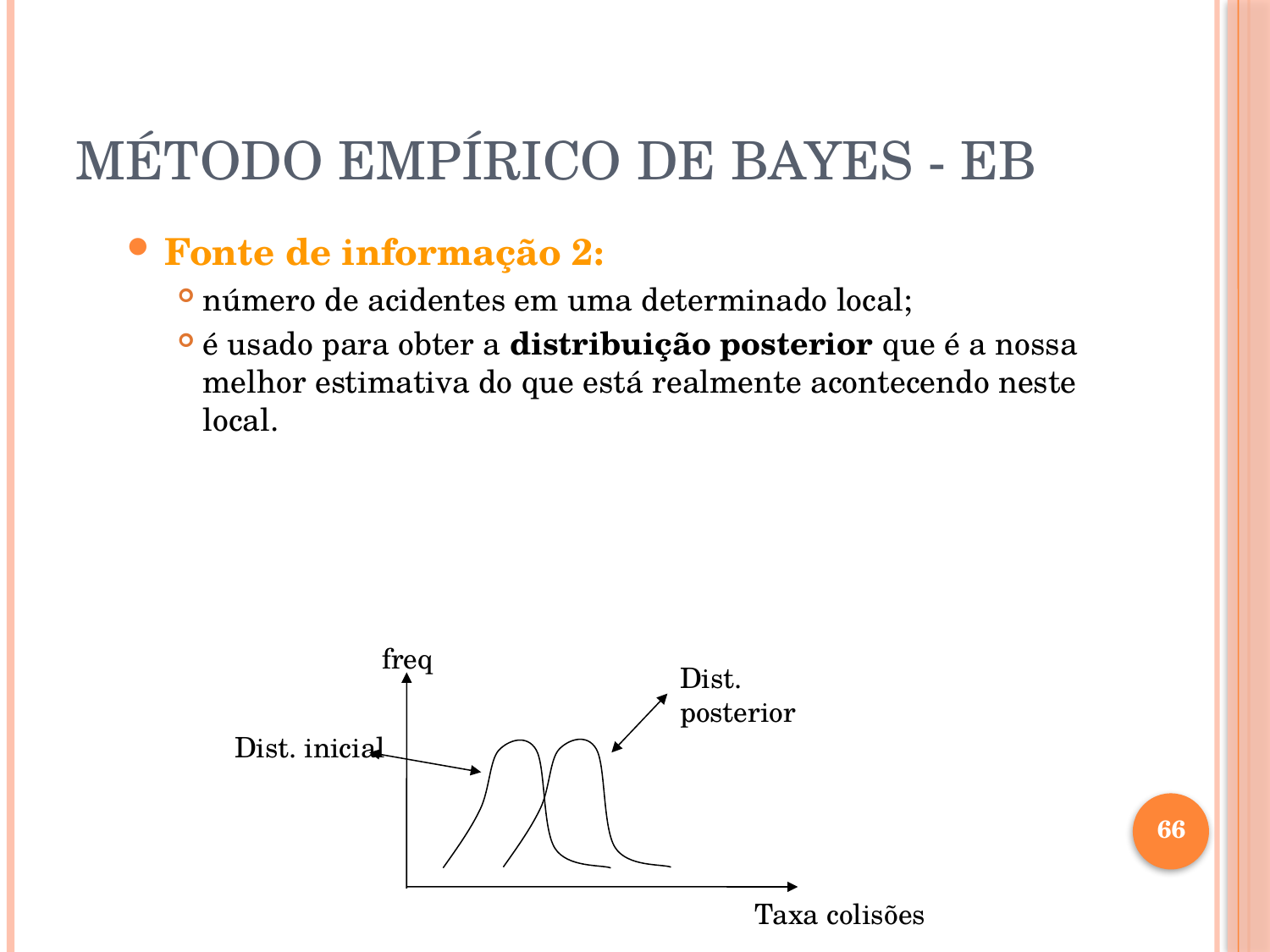

# Método empírico de Bayes - EB
Fonte de informação 2:
número de acidentes em uma determinado local;
é usado para obter a distribuição posterior que é a nossa melhor estimativa do que está realmente acontecendo neste local.
freq
Dist. posterior

Dist. inicial

Taxa colisões
66